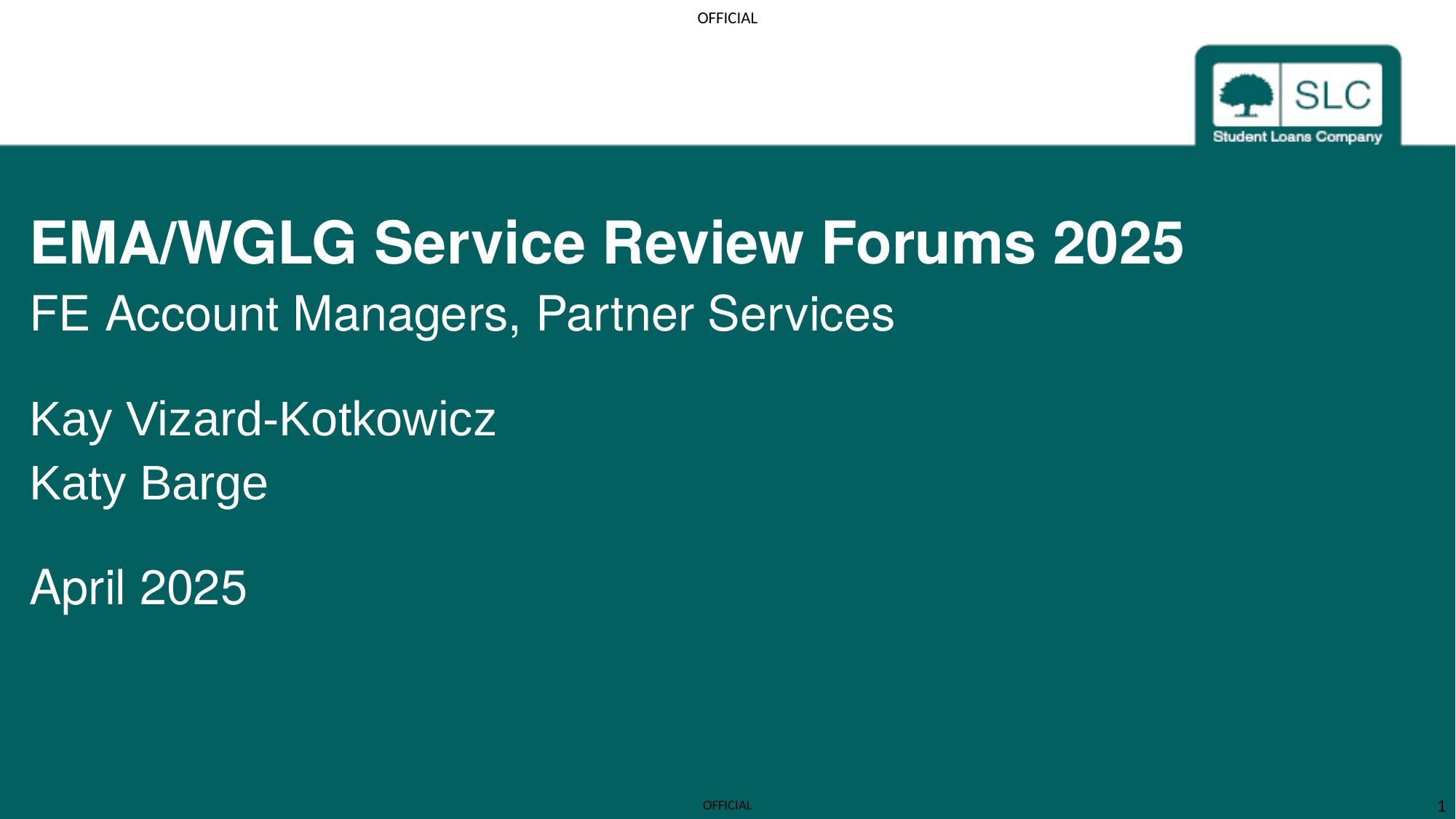

EMA/WGLG Service Review Forums 2025
FE Account Managers, Partner Services
Kay Vizard-Kotkowicz
Katy Barge
April 2025
1